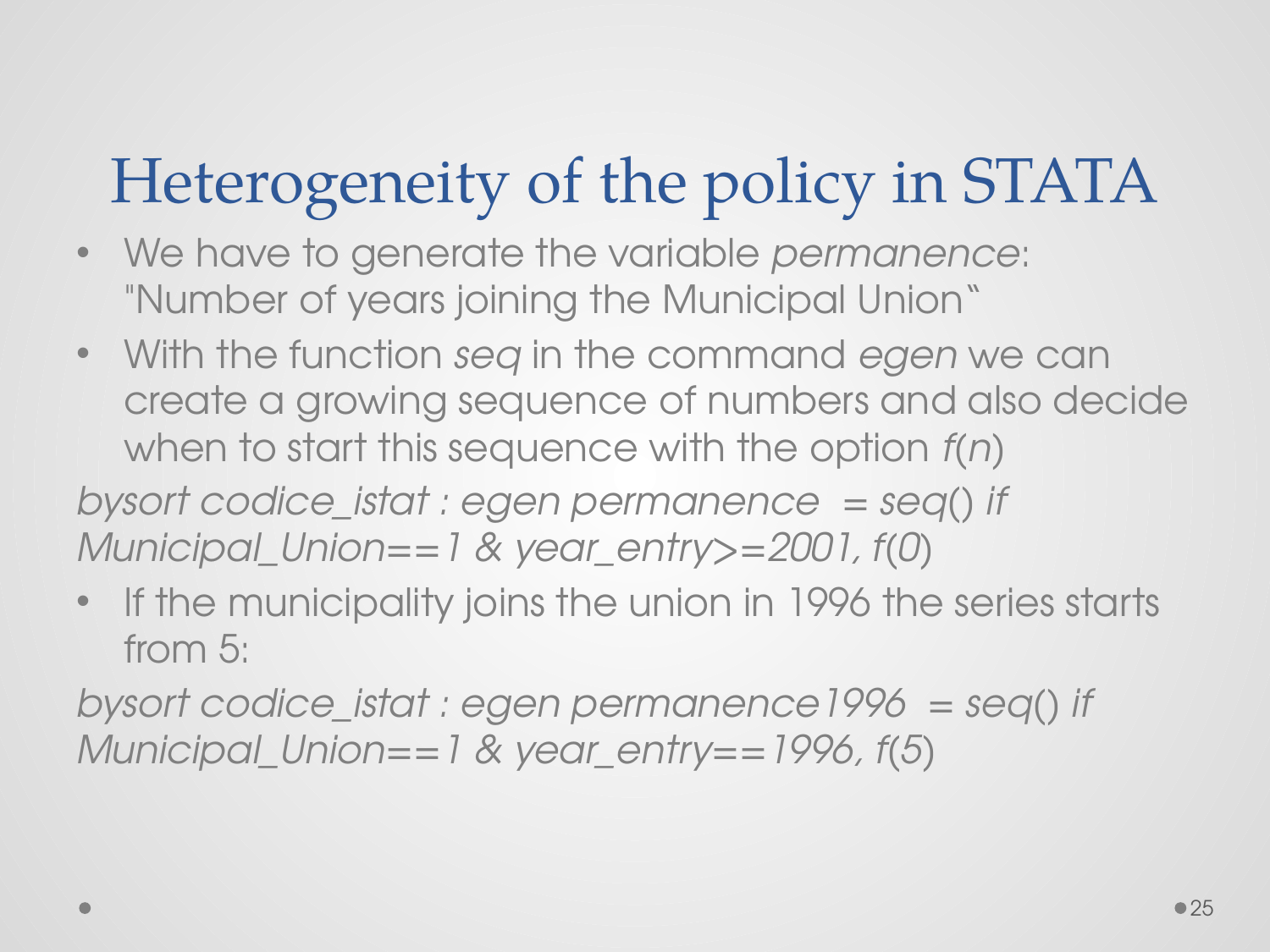

# Heterogeneity of the policy in STATA
We have to generate the variable permanence: "Number of years joining the Municipal Union“
With the function seq in the command egen we can create a growing sequence of numbers and also decide when to start this sequence with the option f(n)
bysort codice_istat : egen permanence  = seq() if Municipal_Union==1 & year_entry>=2001, f(0)
If the municipality joins the union in 1996 the series starts from 5:
bysort codice_istat : egen permanence1996  = seq() if Municipal_Union==1 & year_entry==1996, f(5)

25